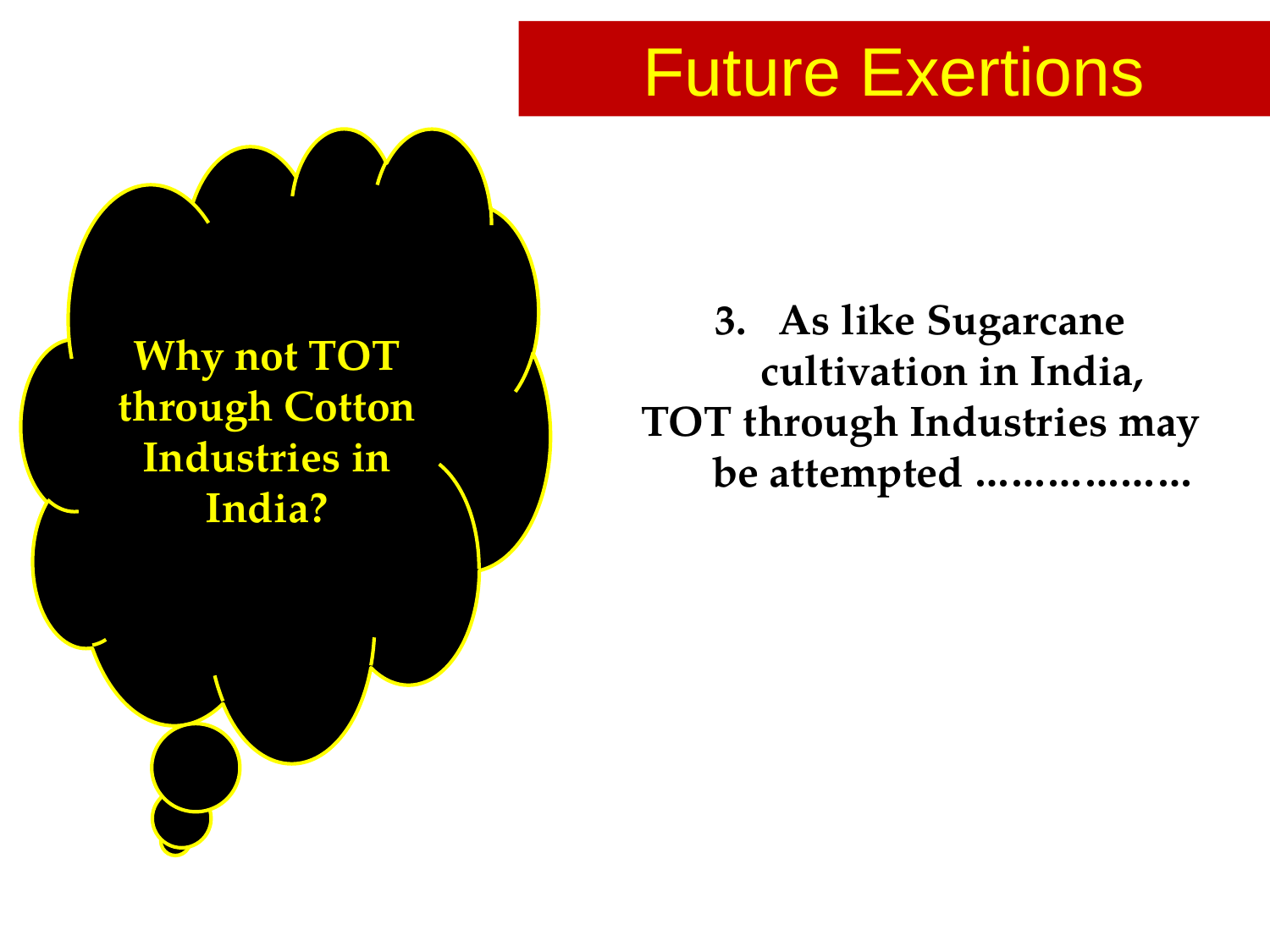

# Future Exertions
Why not TOT through Cotton Industries in India?
As like Sugarcane cultivation in India,
TOT through Industries may be attempted ………………